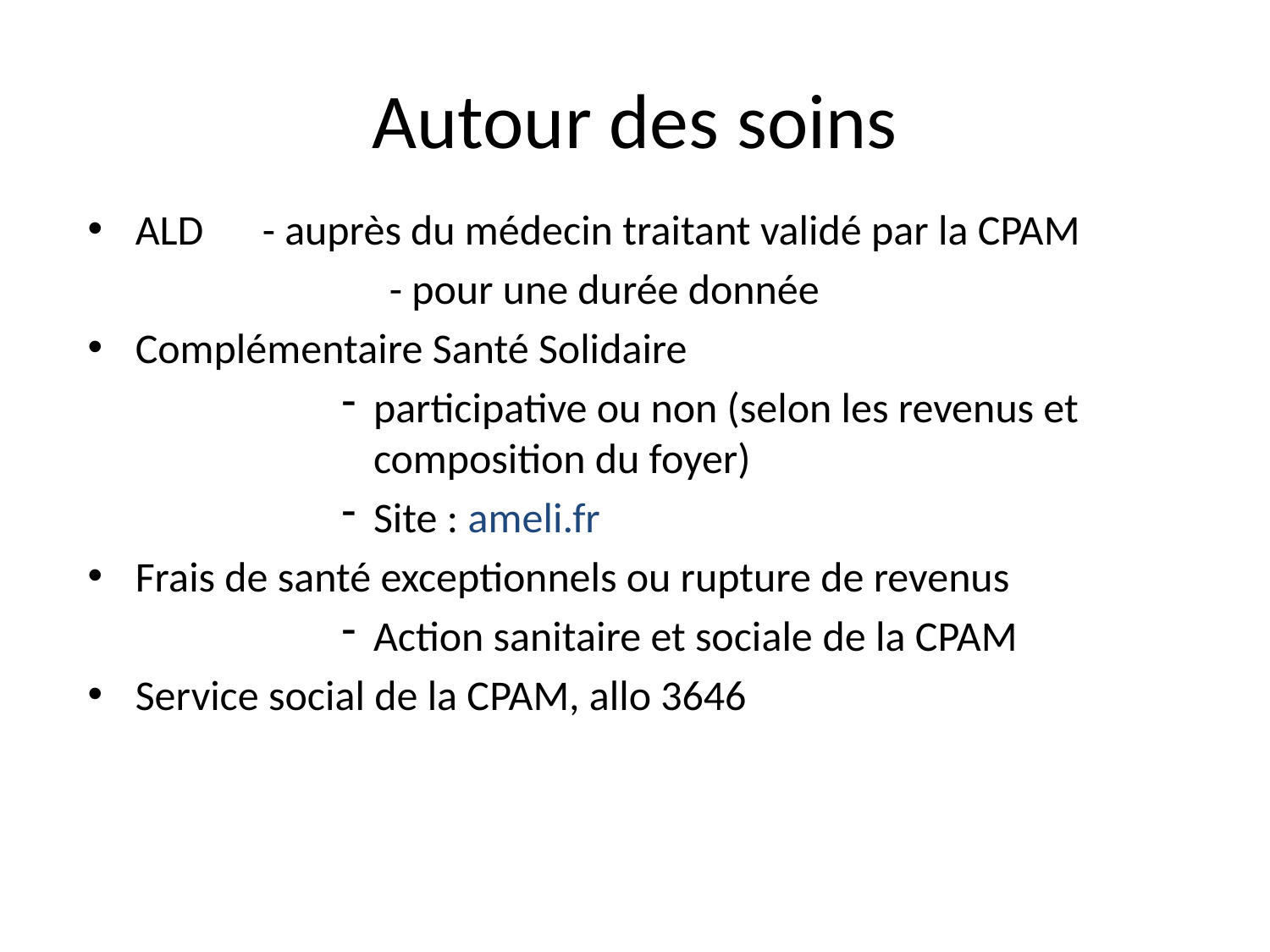

# Autour des soins
ALD	- auprès du médecin traitant validé par la CPAM
			- pour une durée donnée
Complémentaire Santé Solidaire
participative ou non (selon les revenus et composition du foyer)
Site : ameli.fr
Frais de santé exceptionnels ou rupture de revenus
Action sanitaire et sociale de la CPAM
Service social de la CPAM, allo 3646